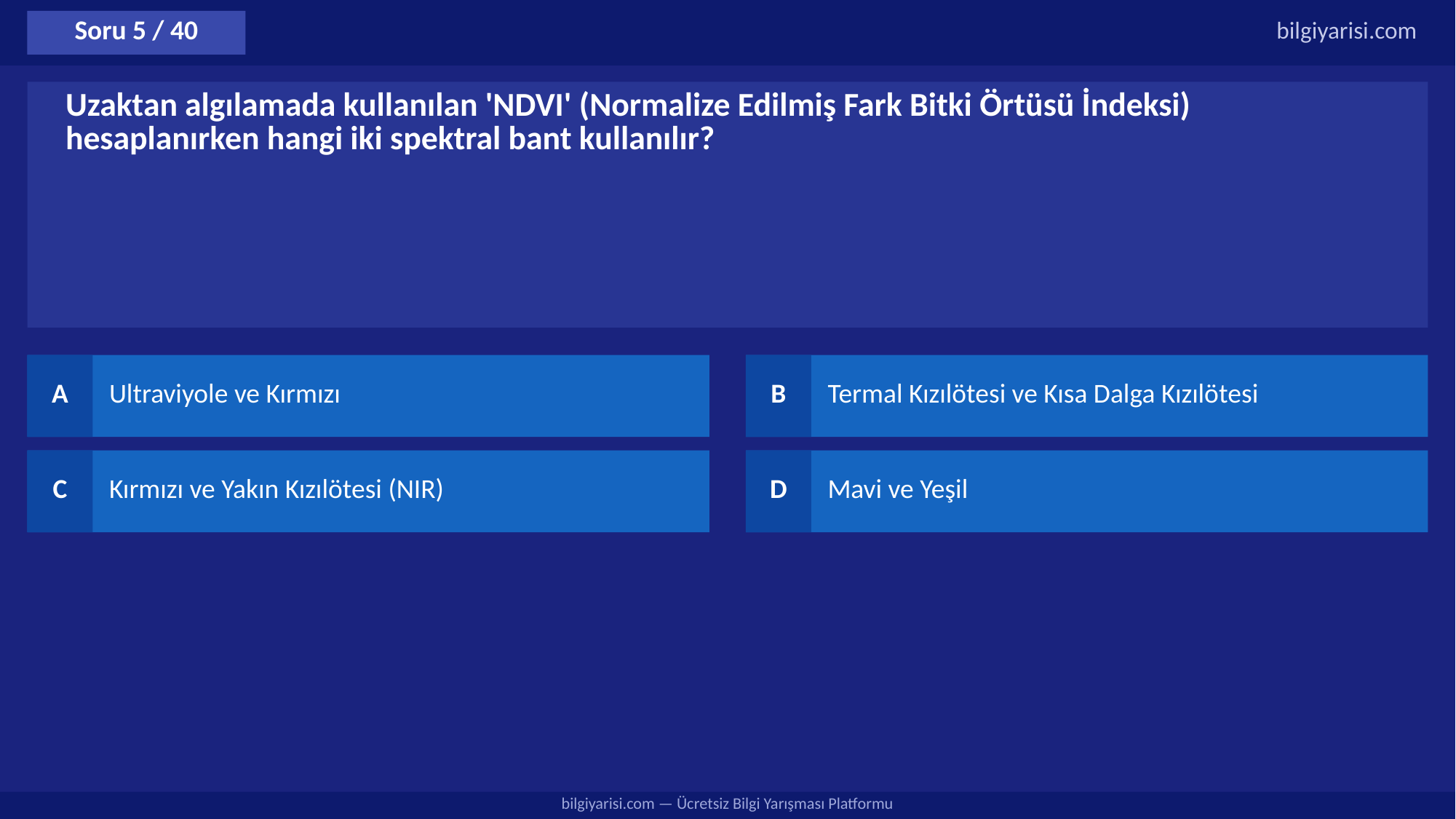

Soru 5 / 40
bilgiyarisi.com

Uzaktan algılamada kullanılan 'NDVI' (Normalize Edilmiş Fark Bitki Örtüsü İndeksi) hesaplanırken hangi iki spektral bant kullanılır?

A
Ultraviyole ve Kırmızı

B
Termal Kızılötesi ve Kısa Dalga Kızılötesi

C
Kırmızı ve Yakın Kızılötesi (NIR)

D
Mavi ve Yeşil
bilgiyarisi.com — Ücretsiz Bilgi Yarışması Platformu